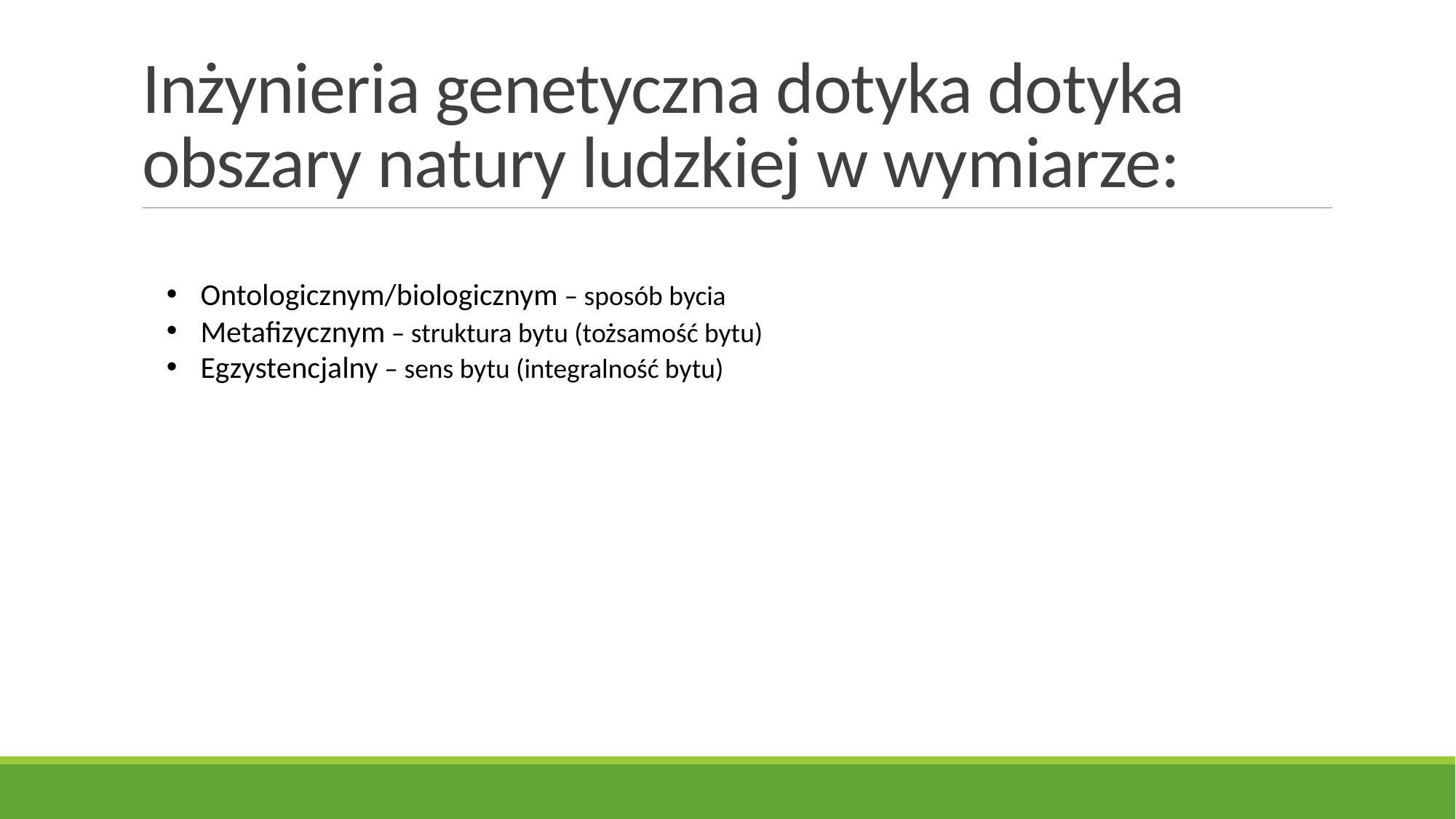

# Inżynieria genetyczna dotyka dotyka obszary natury ludzkiej w wymiarze:

Ontologicznym/biologicznym – sposób bycia
Metafizycznym – struktura bytu (tożsamość bytu)
Egzystencjalny – sens bytu (integralność bytu)